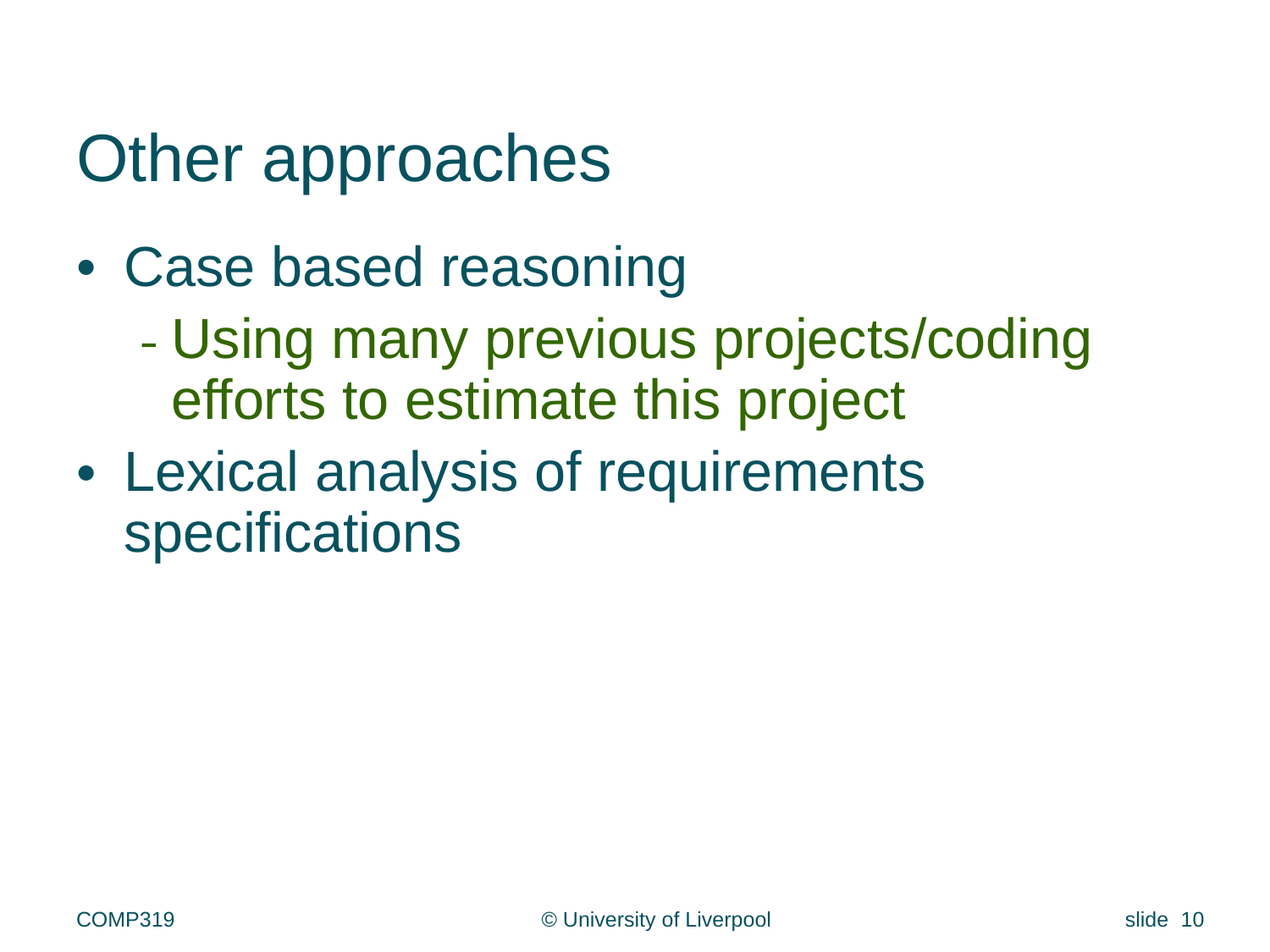

# Other approaches
Case based reasoning
Using many previous projects/coding efforts to estimate this project
Lexical analysis of requirements specifications

COMP319
© University of Liverpool
slide  10